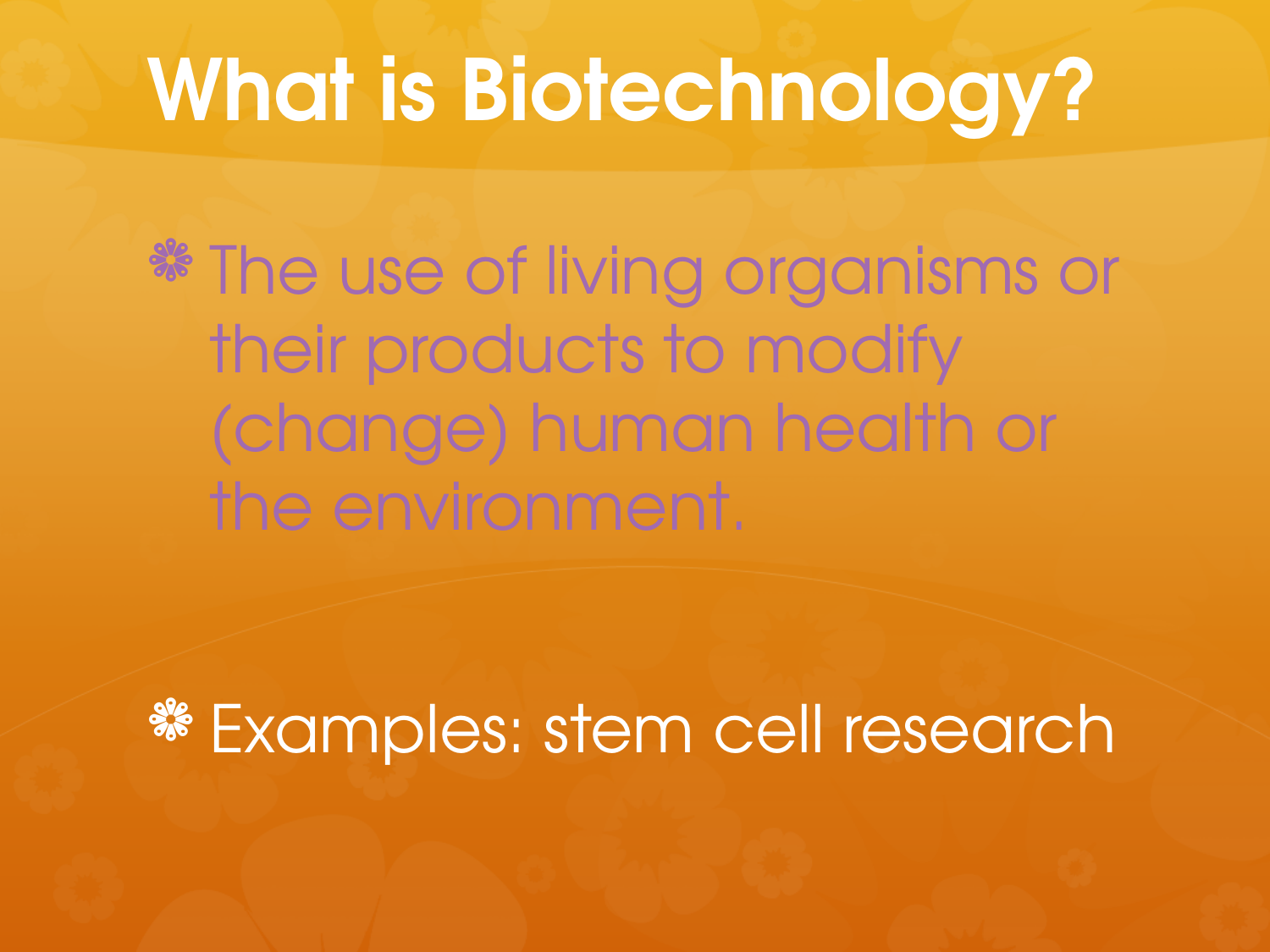

# What is Biotechnology?
The use of living organisms or their products to modify (change) human health or the environment.

Examples: stem cell research